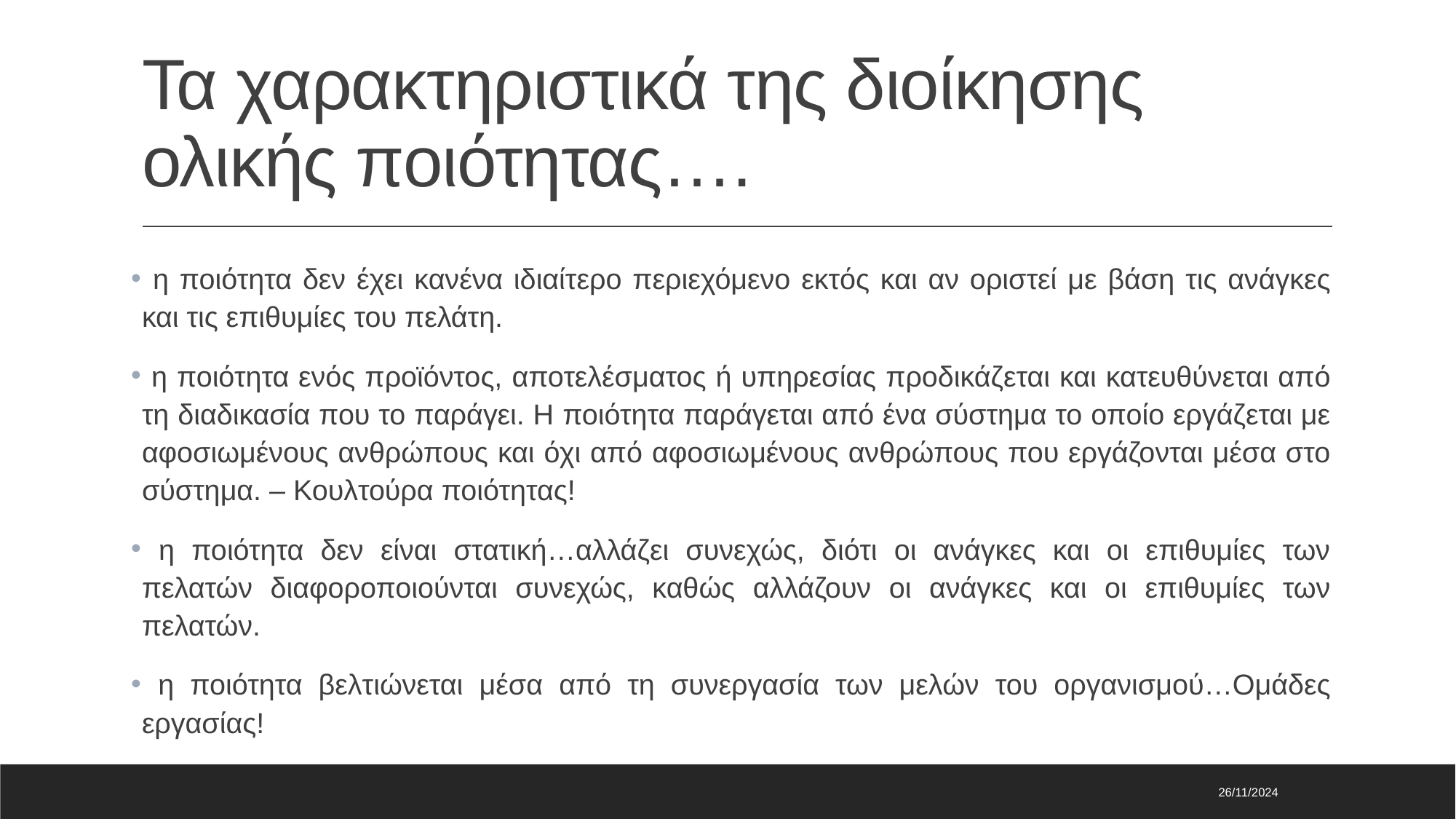

# Τα χαρακτηριστικά της διοίκησης ολικής ποιότητας….
 η ποιότητα δεν έχει κανένα ιδιαίτερο περιεχόμενο εκτός και αν οριστεί με βάση τις ανάγκες και τις επιθυμίες του πελάτη.
 η ποιότητα ενός προϊόντος, αποτελέσματος ή υπηρεσίας προδικάζεται και κατευθύνεται από τη διαδικασία που το παράγει. Η ποιότητα παράγεται από ένα σύστημα το οποίο εργάζεται με αφοσιωμένους ανθρώπους και όχι από αφοσιωμένους ανθρώπους που εργάζονται μέσα στο σύστημα. – Κουλτούρα ποιότητας!
 η ποιότητα δεν είναι στατική…αλλάζει συνεχώς, διότι οι ανάγκες και οι επιθυμίες των πελατών διαφοροποιούνται συνεχώς, καθώς αλλάζουν οι ανάγκες και οι επιθυμίες των πελατών.
 η ποιότητα βελτιώνεται μέσα από τη συνεργασία των μελών του οργανισμού…Ομάδες εργασίας!
26/11/2024